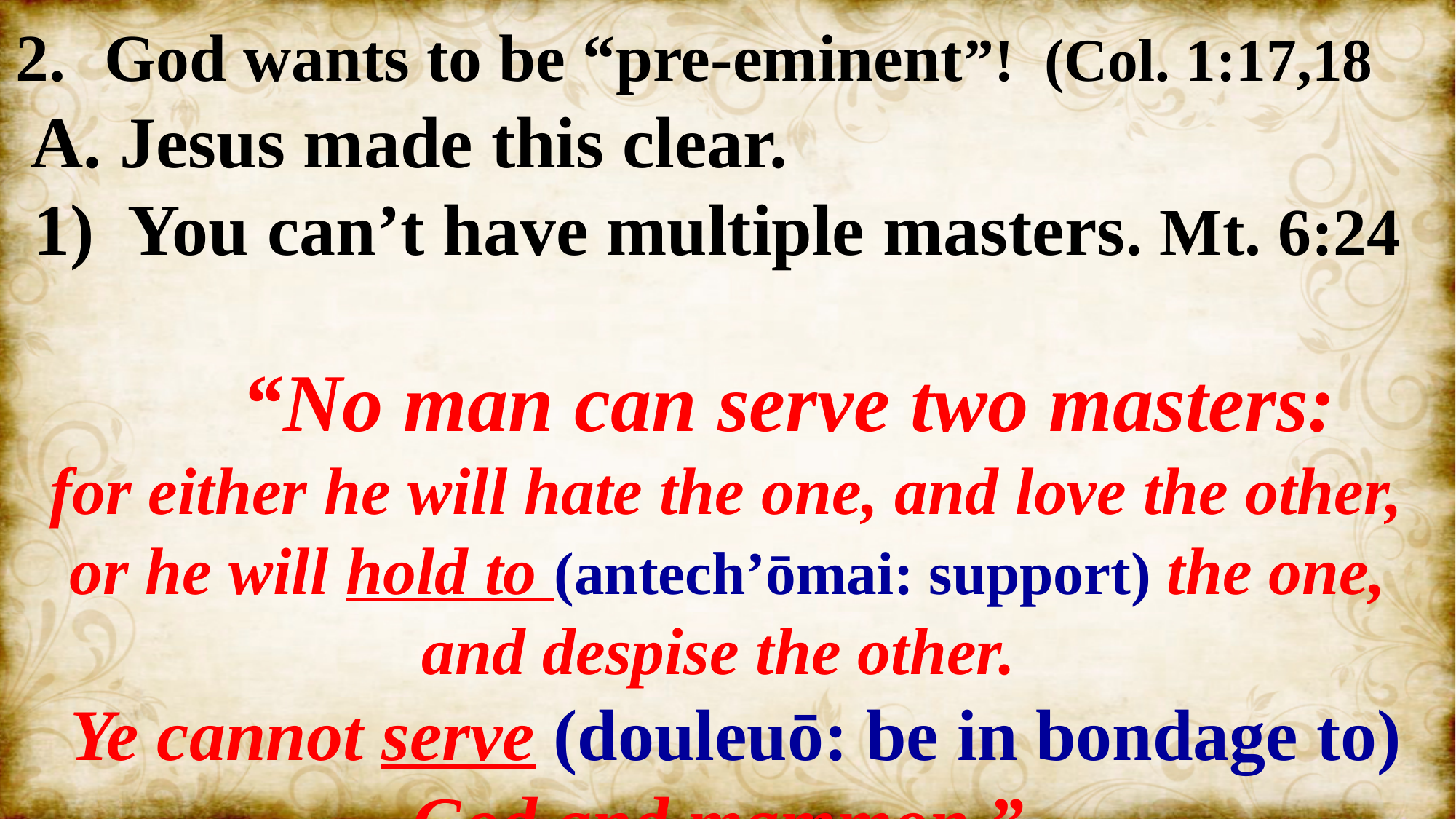

God wants to be “pre-eminent”!  (Col. 1:17,18
 A. Jesus made this clear.
 1)  You can’t have multiple masters. Mt. 6:24
      “No man can serve two masters:
 for either he will hate the one, and love the other,
or he will hold to (antech’ōmai: support) the one, and despise the other.
 Ye cannot serve (douleuō: be in bondage to)
God and mammon.”